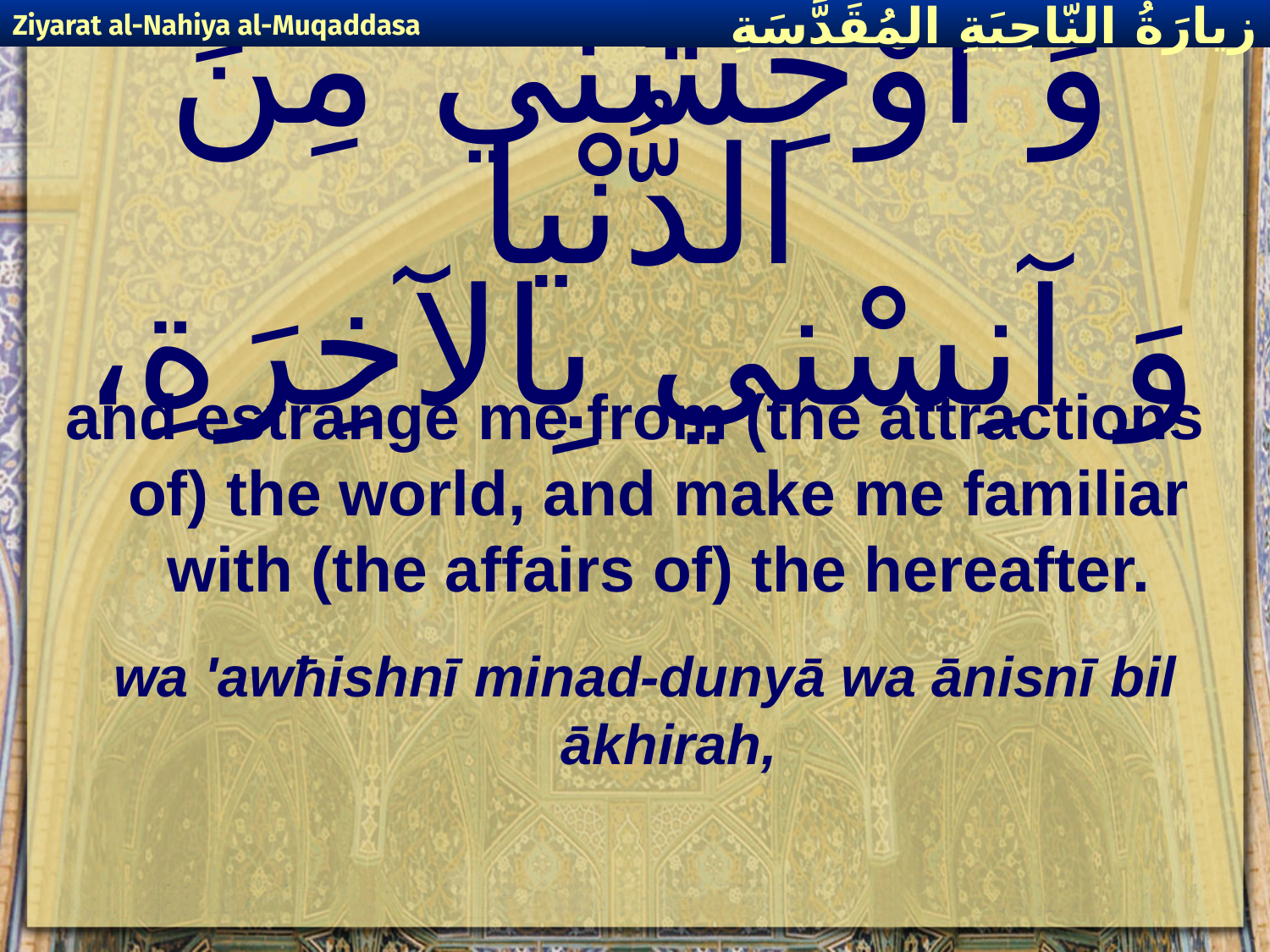

Ziyarat al-Nahiya al-Muqaddasa
زيارَةُ النّاحِيَةِ ال‍مُقَدَّسَةِ
# وَ أوْحِشْني مِنَ الدُّنْيا وَ آنِسْني بِالآخِرَةِ،
and estrange me from (the attractions of) the world, and make me familiar with (the affairs of) the hereafter.
wa 'awħishnī minad-dunyā wa ānisnī bil ākhirah,